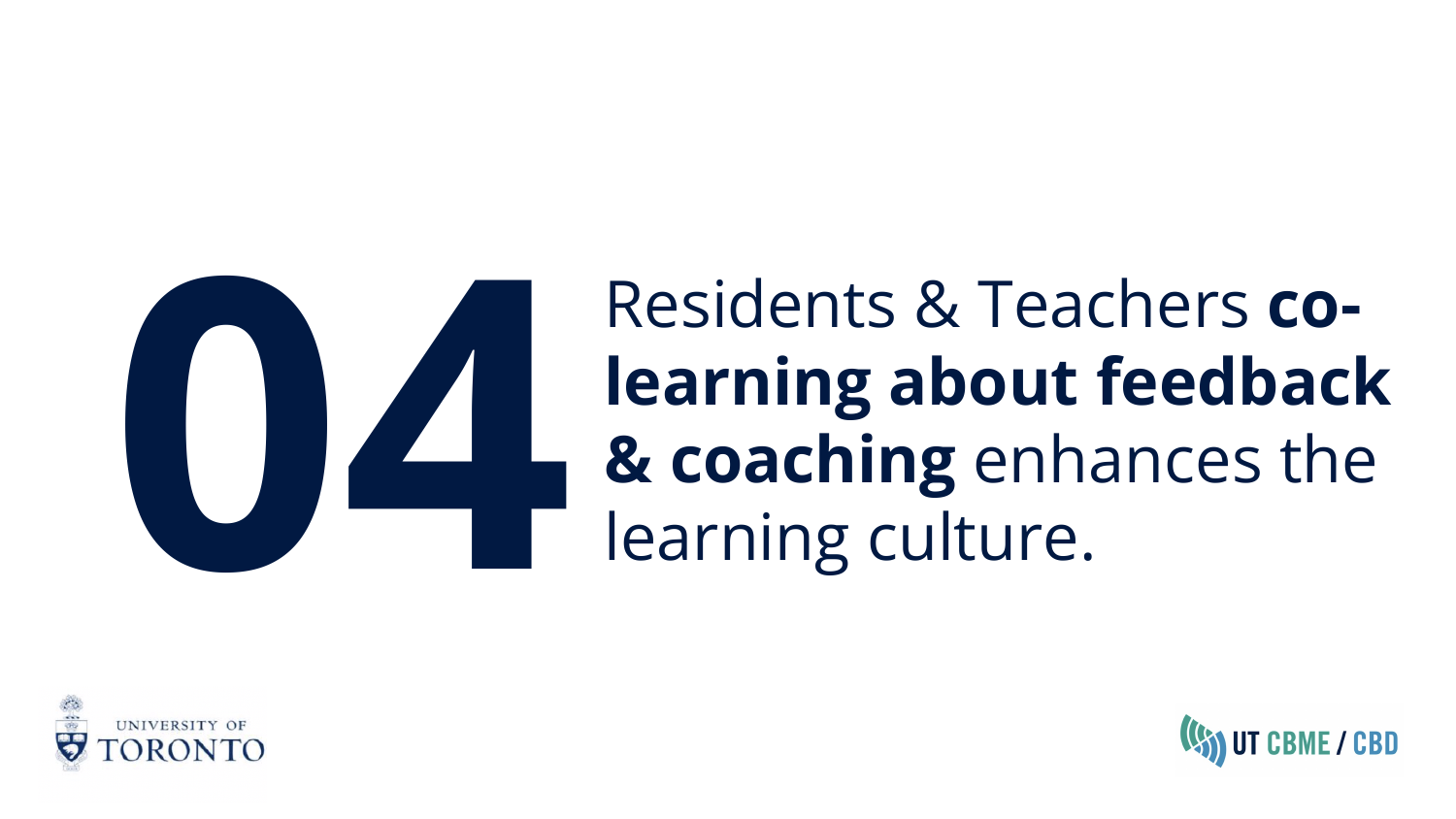

04
Residents & Teachers co-learning about feedback & coaching enhances the learning culture.